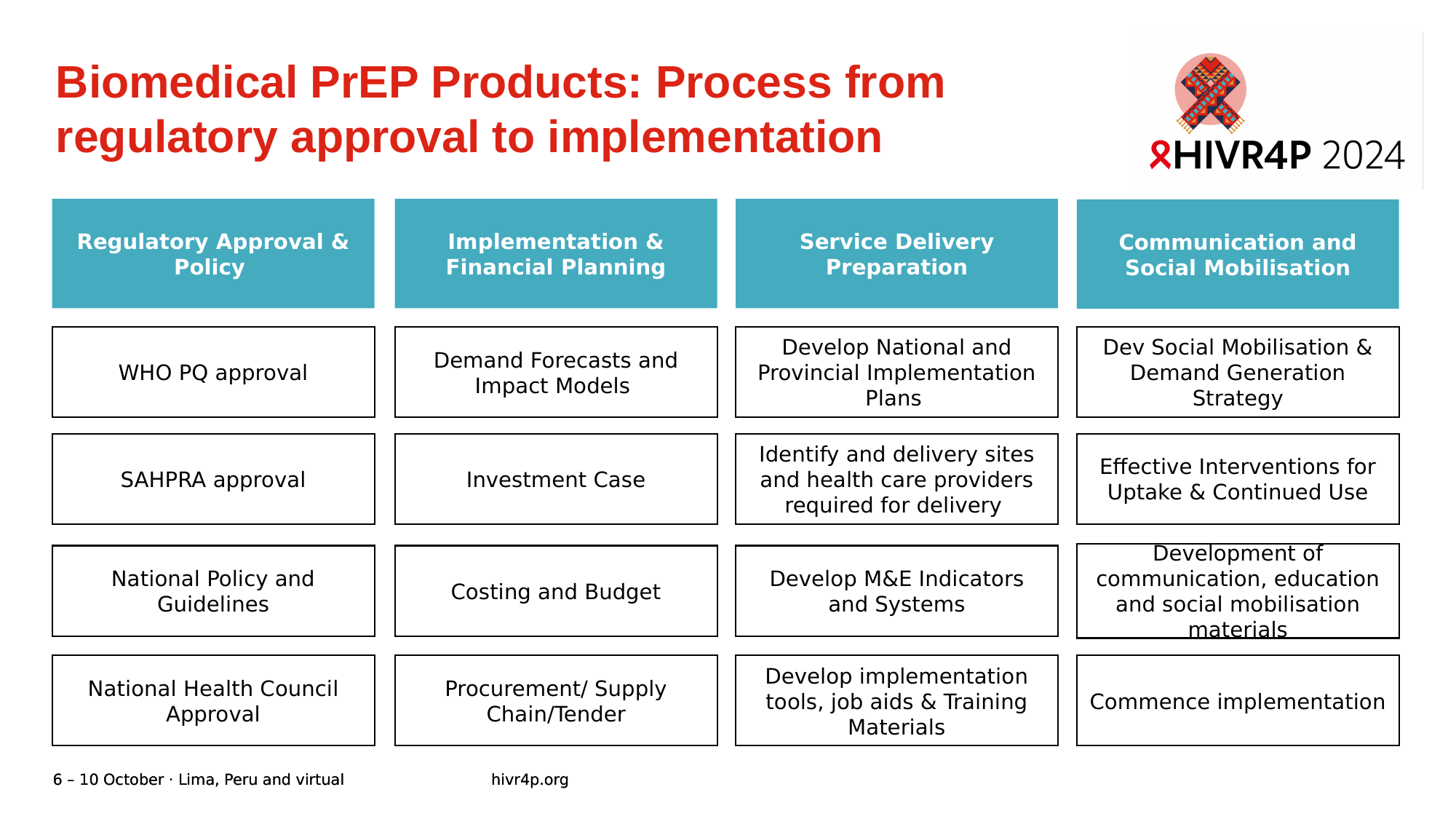

# Biomedical PrEP Products: Process from regulatory approval to implementation
Implementation & Financial Planning
Service Delivery Preparation
Regulatory Approval & Policy
Communication and Social Mobilisation
WHO PQ approval
Demand Forecasts and Impact Models
Develop National and Provincial Implementation Plans
Dev Social Mobilisation & Demand Generation Strategy
SAHPRA approval
Investment Case
Identify and delivery sites and health care providers required for delivery
Effective Interventions for Uptake & Continued Use
Development of communication, education and social mobilisation materials
National Policy and Guidelines
Costing and Budget
Develop M&E Indicators and Systems
National Health Council Approval
Procurement/ Supply Chain/Tender
Develop implementation tools, job aids & Training Materials
Commence implementation